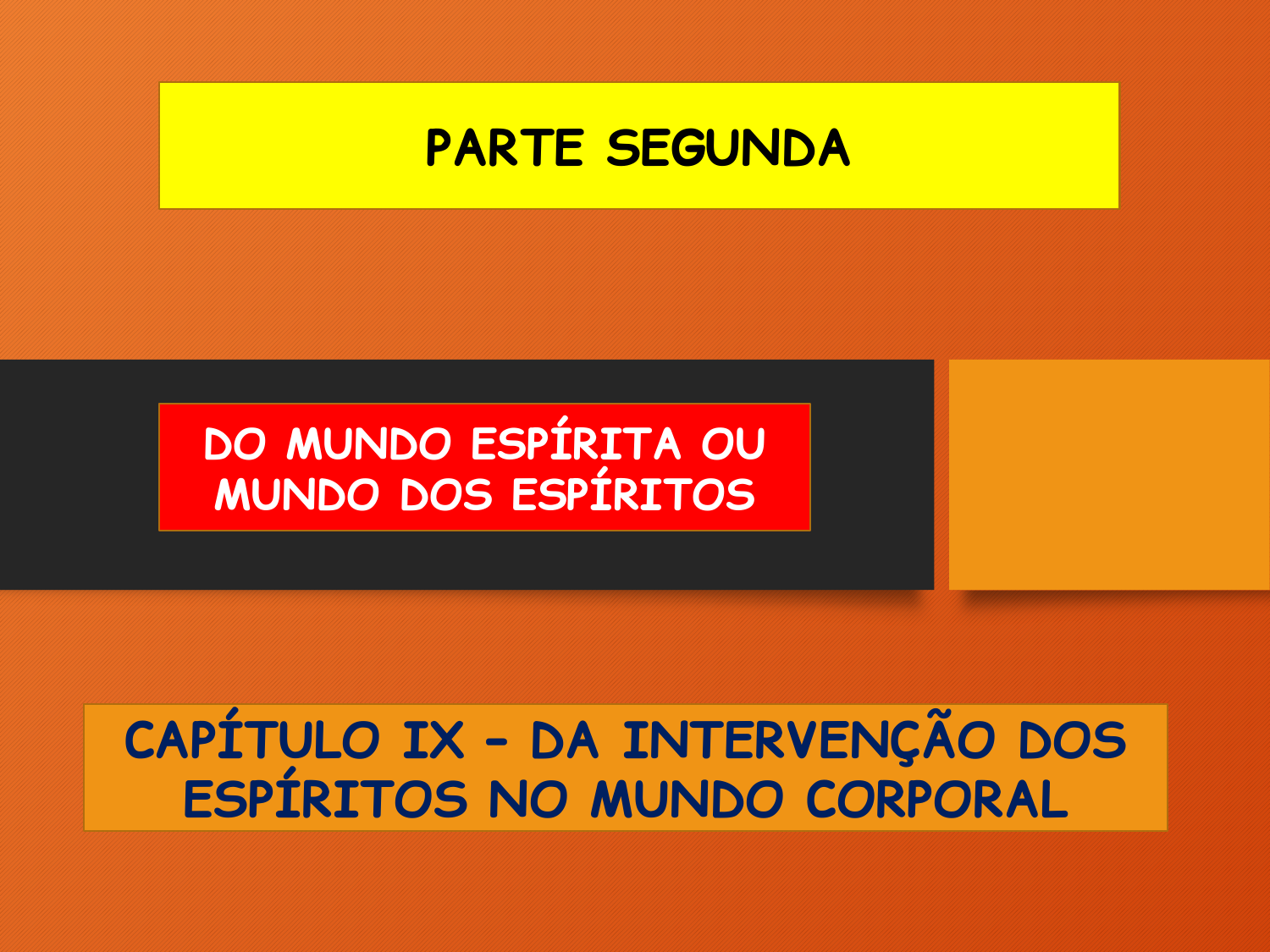

PARTE SEGUNDA
DO MUNDO ESPÍRITA OU MUNDO DOS ESPÍRITOS
CAPÍTULO IX – DA INTERVENÇÃO DOS ESPÍRITOS NO MUNDO CORPORAL